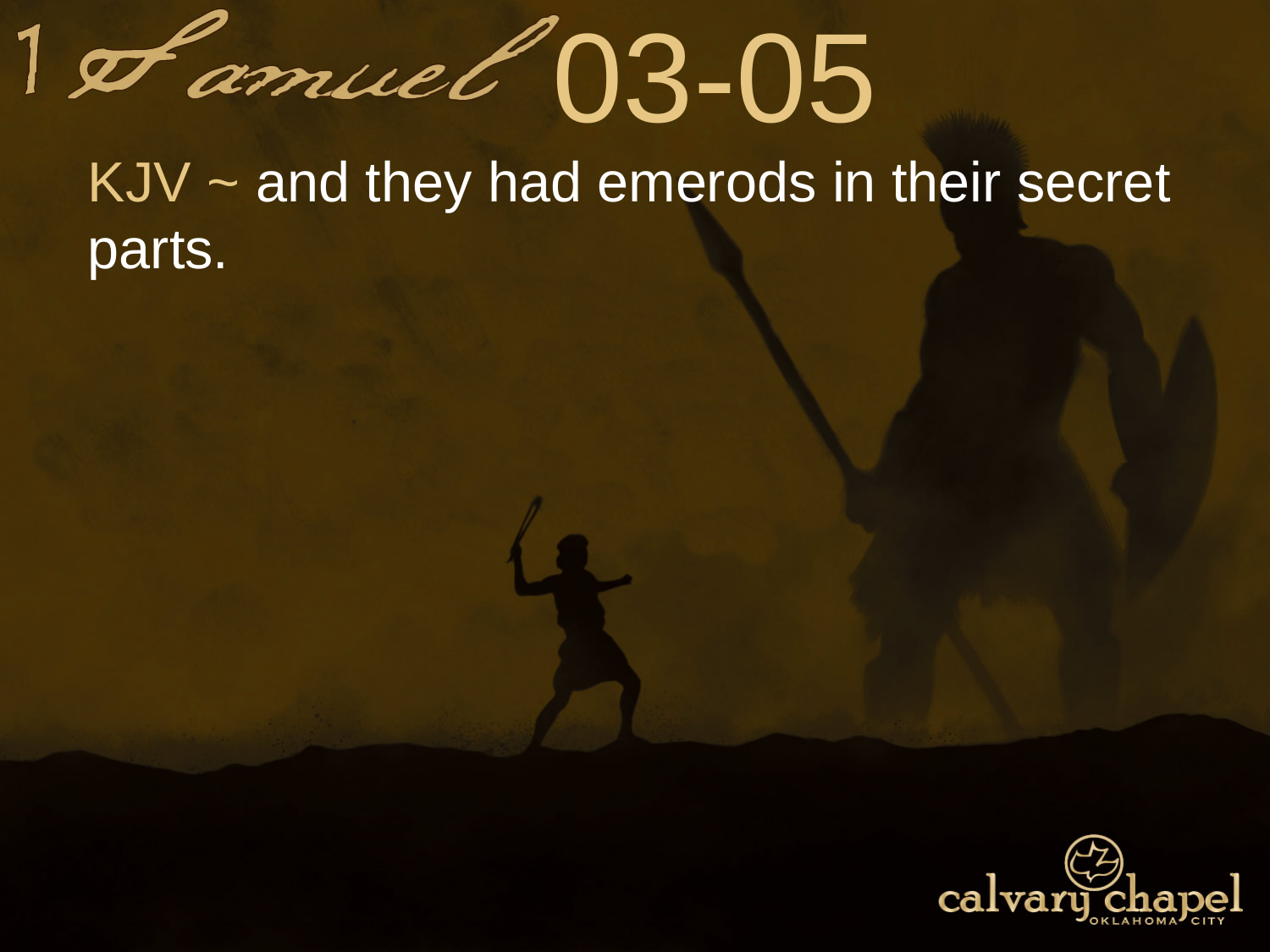

03-05
KJV ~ and they had emerods in their secret parts.